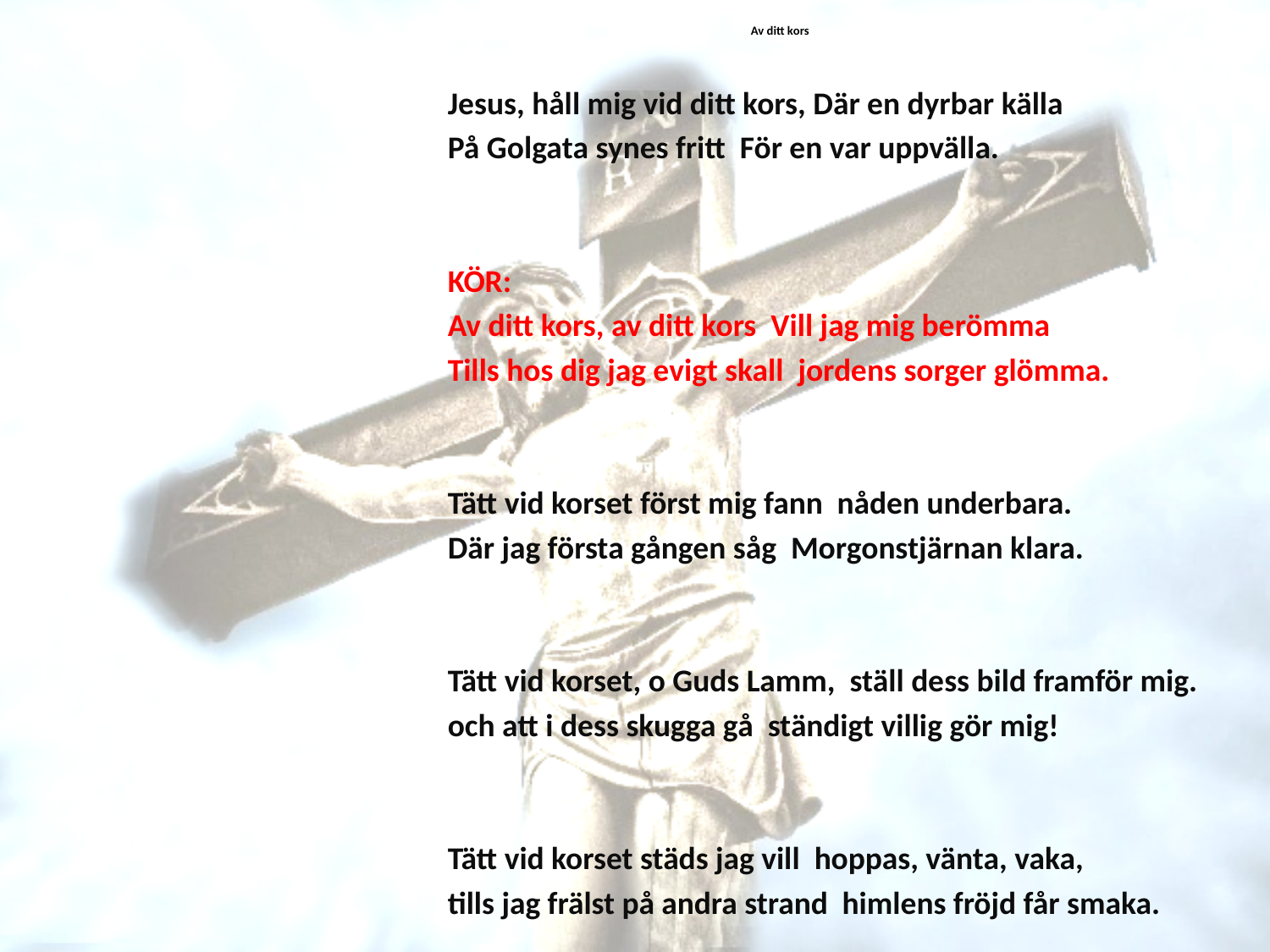

# Av ditt kors
Jesus, håll mig vid ditt kors, Där en dyrbar källa
På Golgata synes fritt  För en var uppvälla.

KÖR:
Av ditt kors, av ditt kors  Vill jag mig berömma
Tills hos dig jag evigt skall  jordens sorger glömma.

Tätt vid korset först mig fann  nåden underbara.
Där jag första gången såg  Morgonstjärnan klara.

Tätt vid korset, o Guds Lamm,  ställ dess bild framför mig.
och att i dess skugga gå  ständigt villig gör mig!

Tätt vid korset städs jag vill  hoppas, vänta, vaka,
tills jag frälst på andra strand  himlens fröjd får smaka.